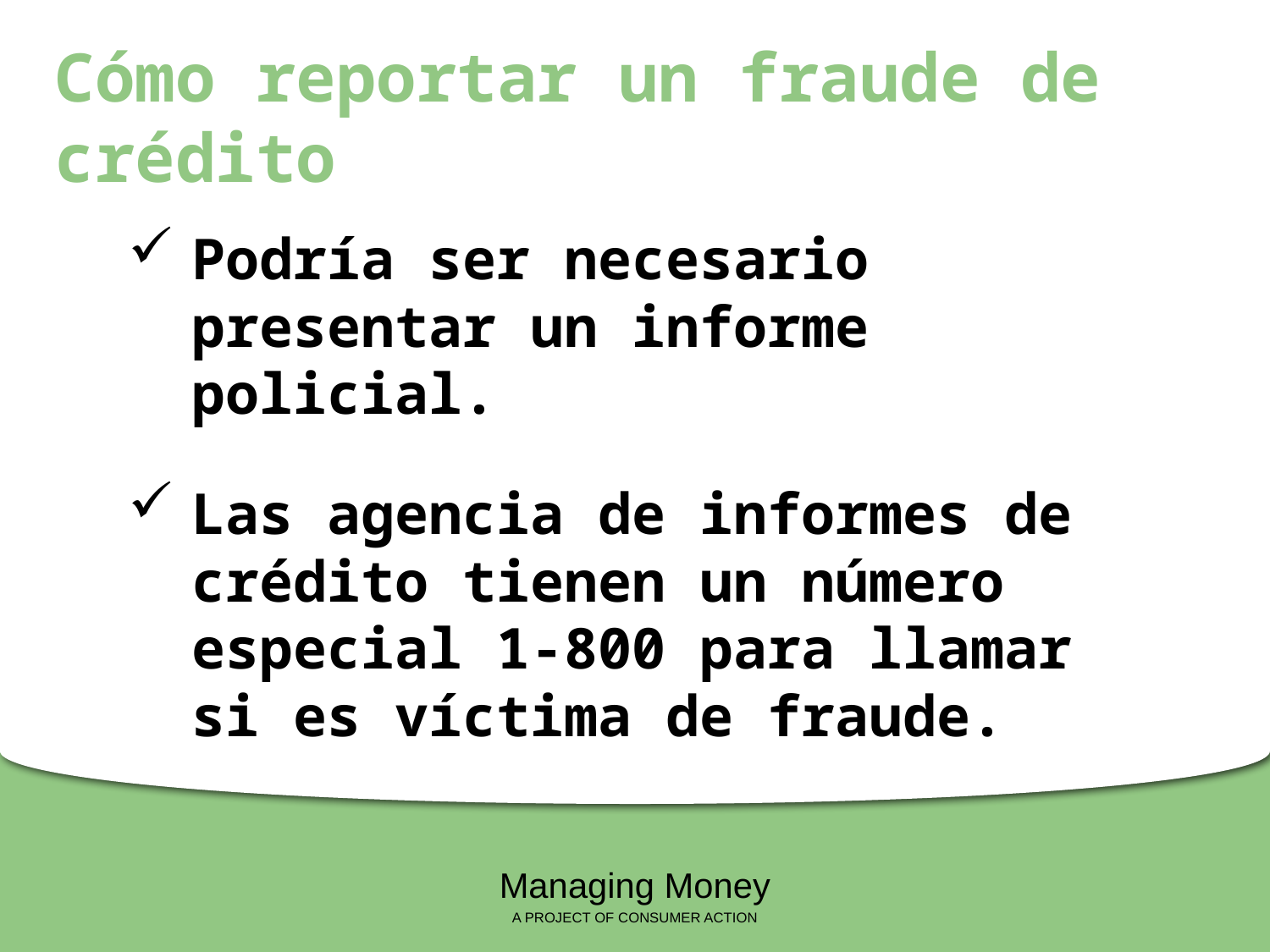

Cómo reportar un fraude de crédito
Podría ser necesario presentar un informe policial.
Las agencia de informes de crédito tienen un número especial 1-800 para llamar si es víctima de fraude.

Managing Money
A PROJECT OF CONSUMER ACTION